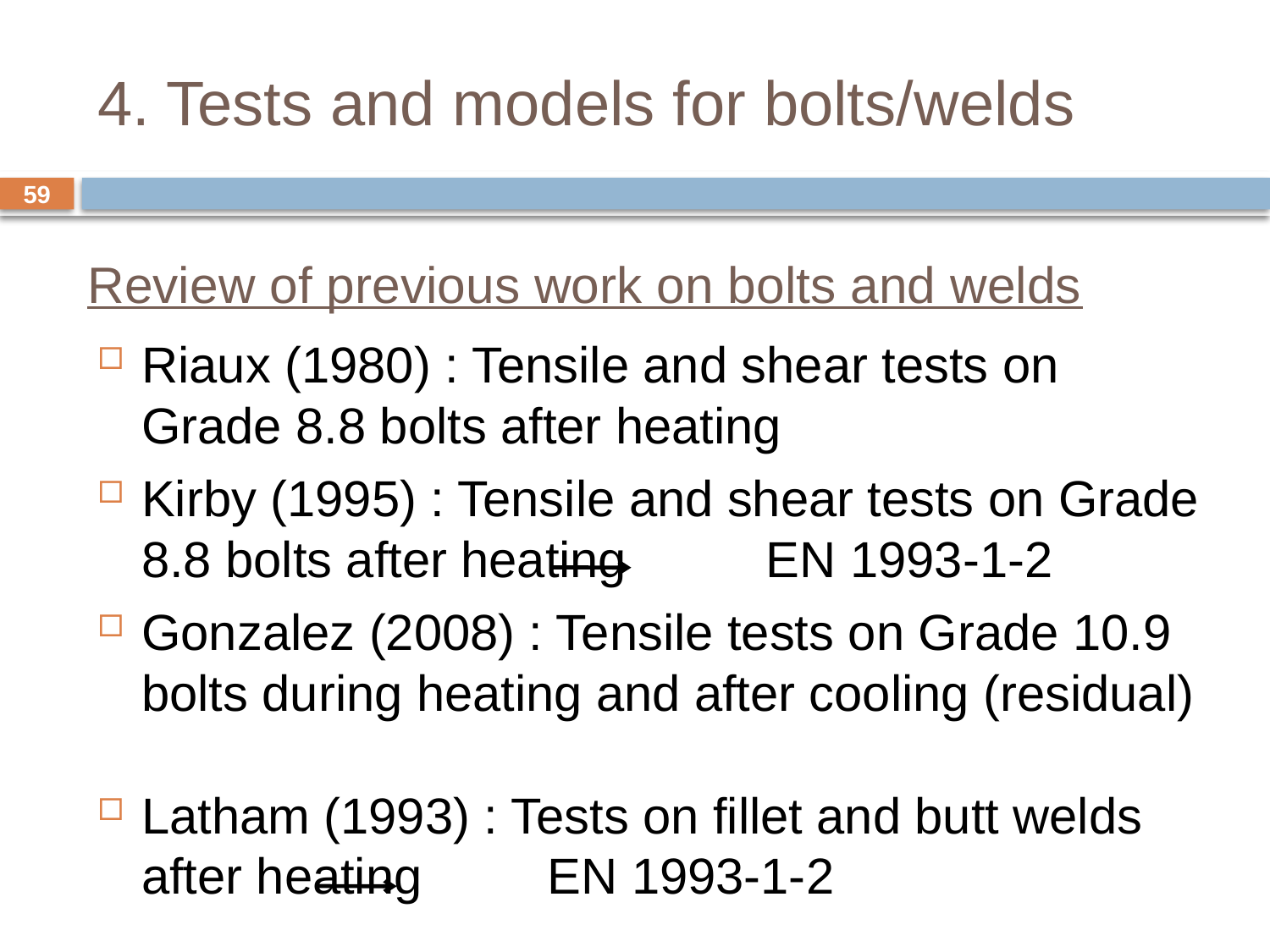

# 4. Tests and models for bolts/welds
59
Review of previous work on bolts and welds
Riaux (1980) : Tensile and shear tests on Grade 8.8 bolts after heating
Kirby (1995) : Tensile and shear tests on Grade 8.8 bolts after heating          EN 1993-1-2
Gonzalez (2008) : Tensile tests on Grade 10.9 bolts during heating and after cooling (residual)

Latham (1993) : Tests on fillet and butt welds after heating         EN 1993-1-2